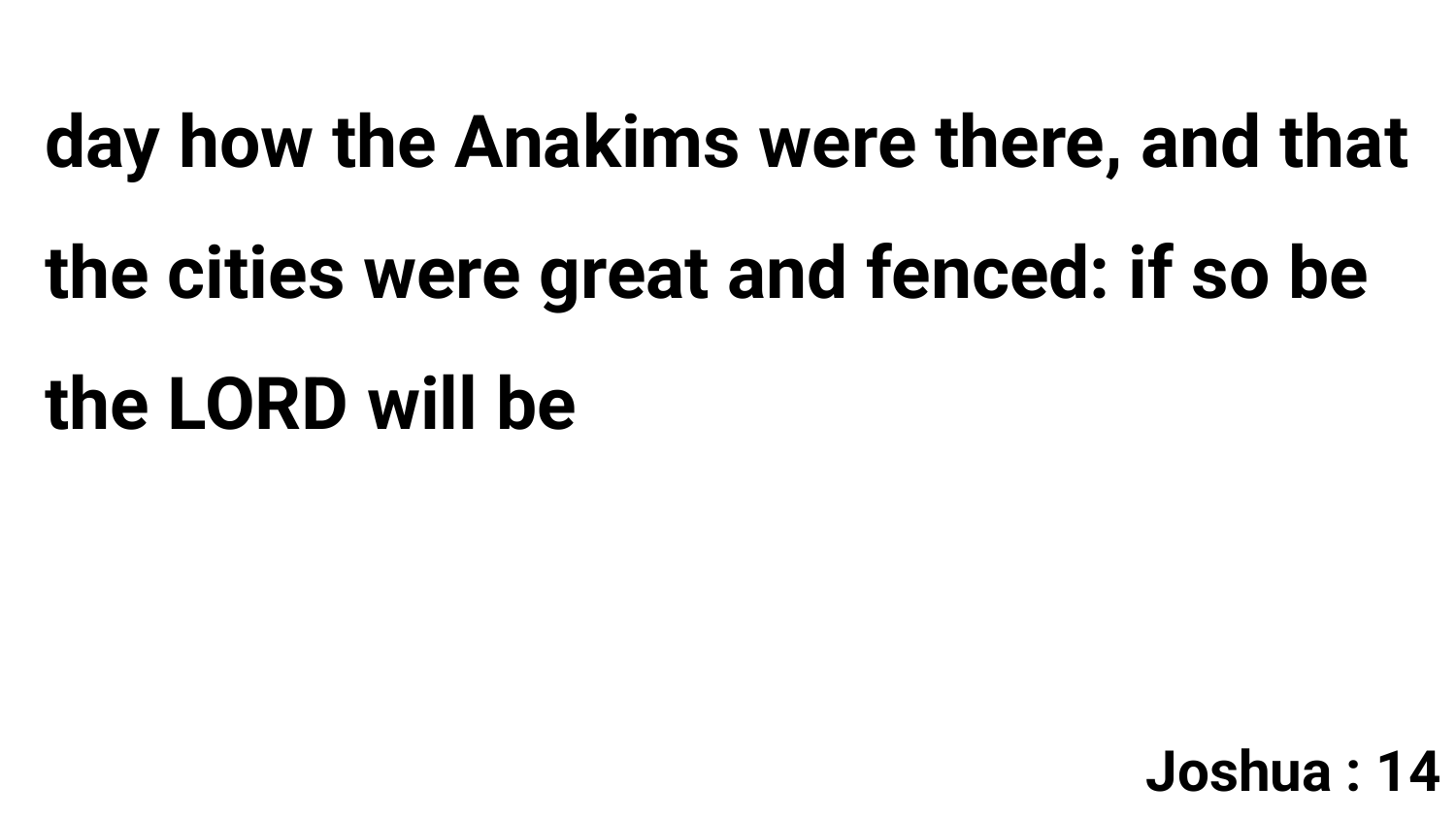

day how the Anakims were there, and that the cities were great and fenced: if so be the LORD will be
Joshua : 14